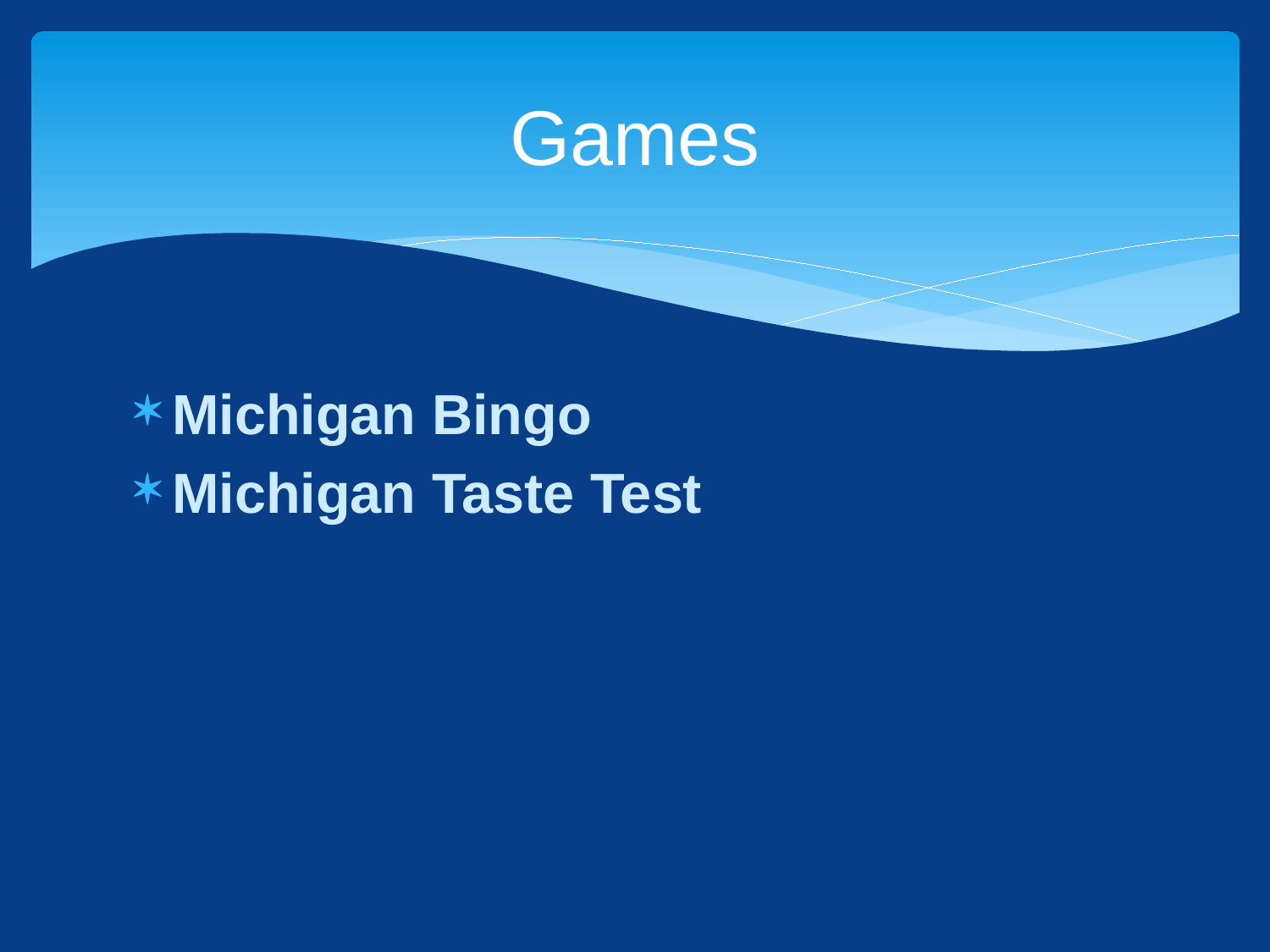

# Games

Michigan Bingo
Michigan Taste Test